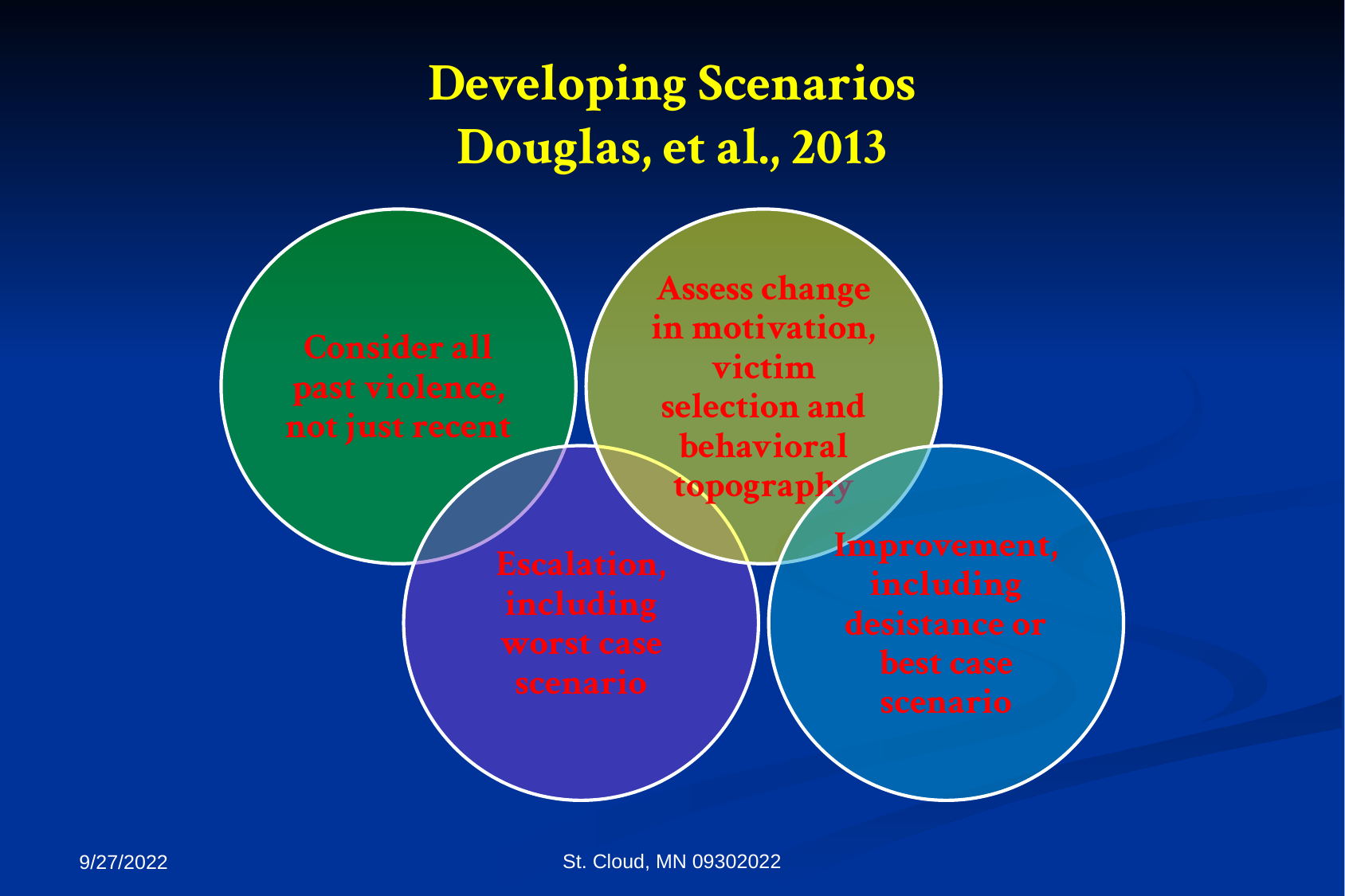

# Developing Scenarios Douglas, et al., 2013
Consider all past violence, not just recent
Escalation, including worst case scenario
Assess change in motivation, victim selection and behavioral topography
Improvement, including desistance or best case scenario
St. Cloud, MN 09302022
9/27/2022